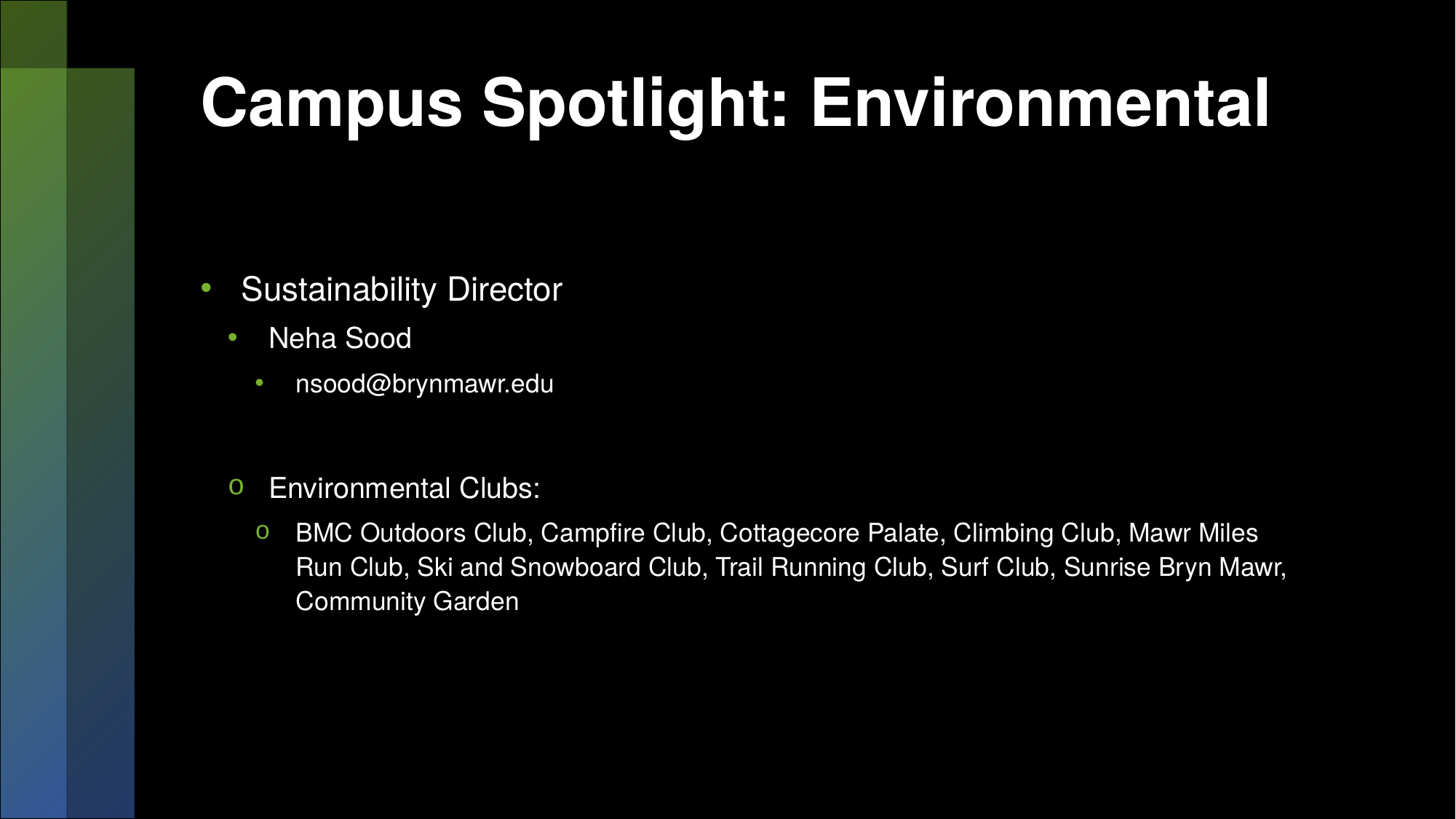

# Campus Spotlight: Environmental
Sustainability Director
Neha Sood
nsood@brynmawr.edu

Environmental Clubs:
BMC Outdoors Club, Campfire Club, Cottagecore Palate, Climbing Club, Mawr Miles Run Club, Ski and Snowboard Club, Trail Running Club, Surf Club, Sunrise Bryn Mawr, Community Garden